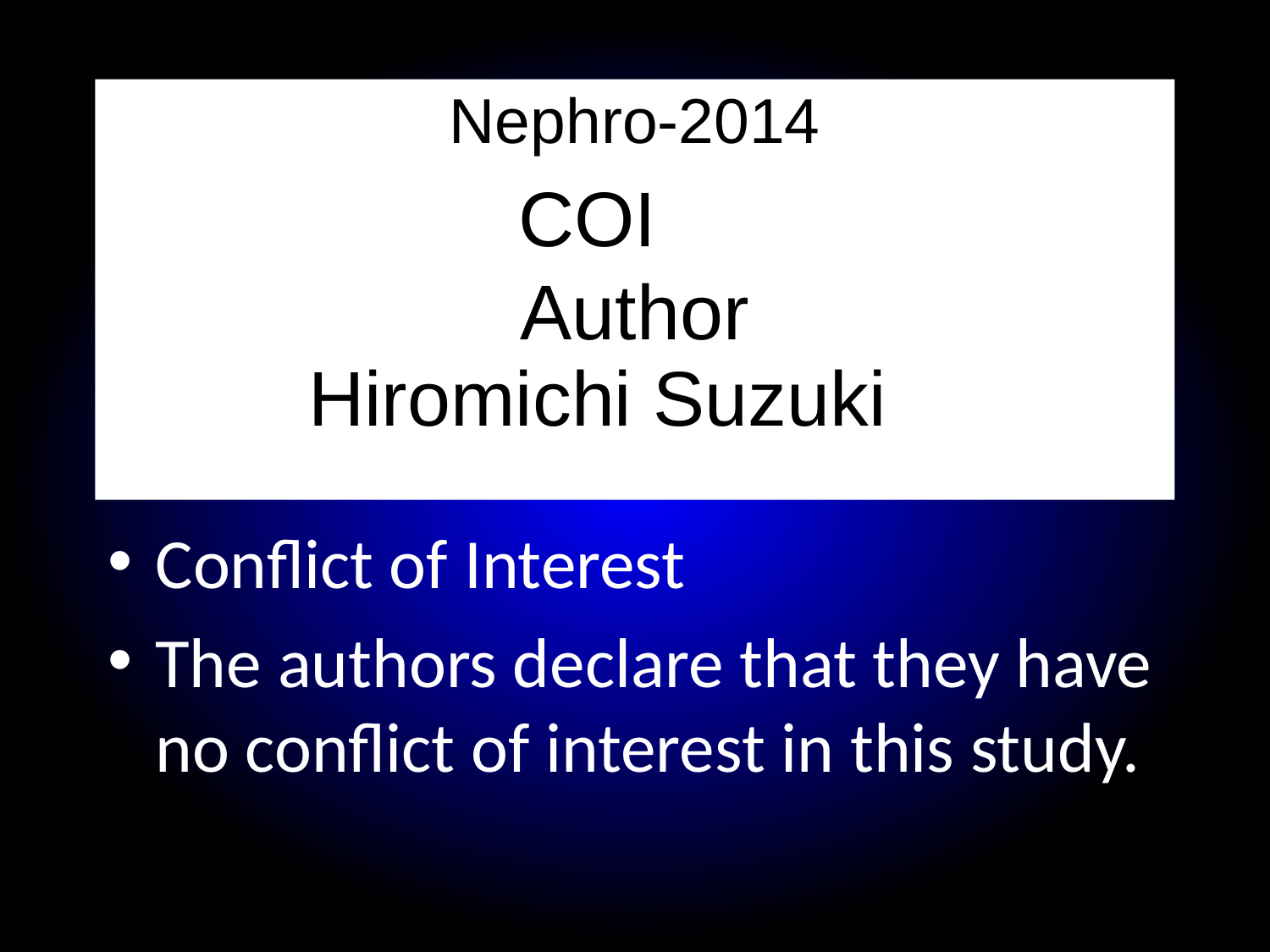

Nephro-2014
COI　
Author
Hiromichi Suzuki
Conflict of Interest
The authors declare that they have no conflict of interest in this study.